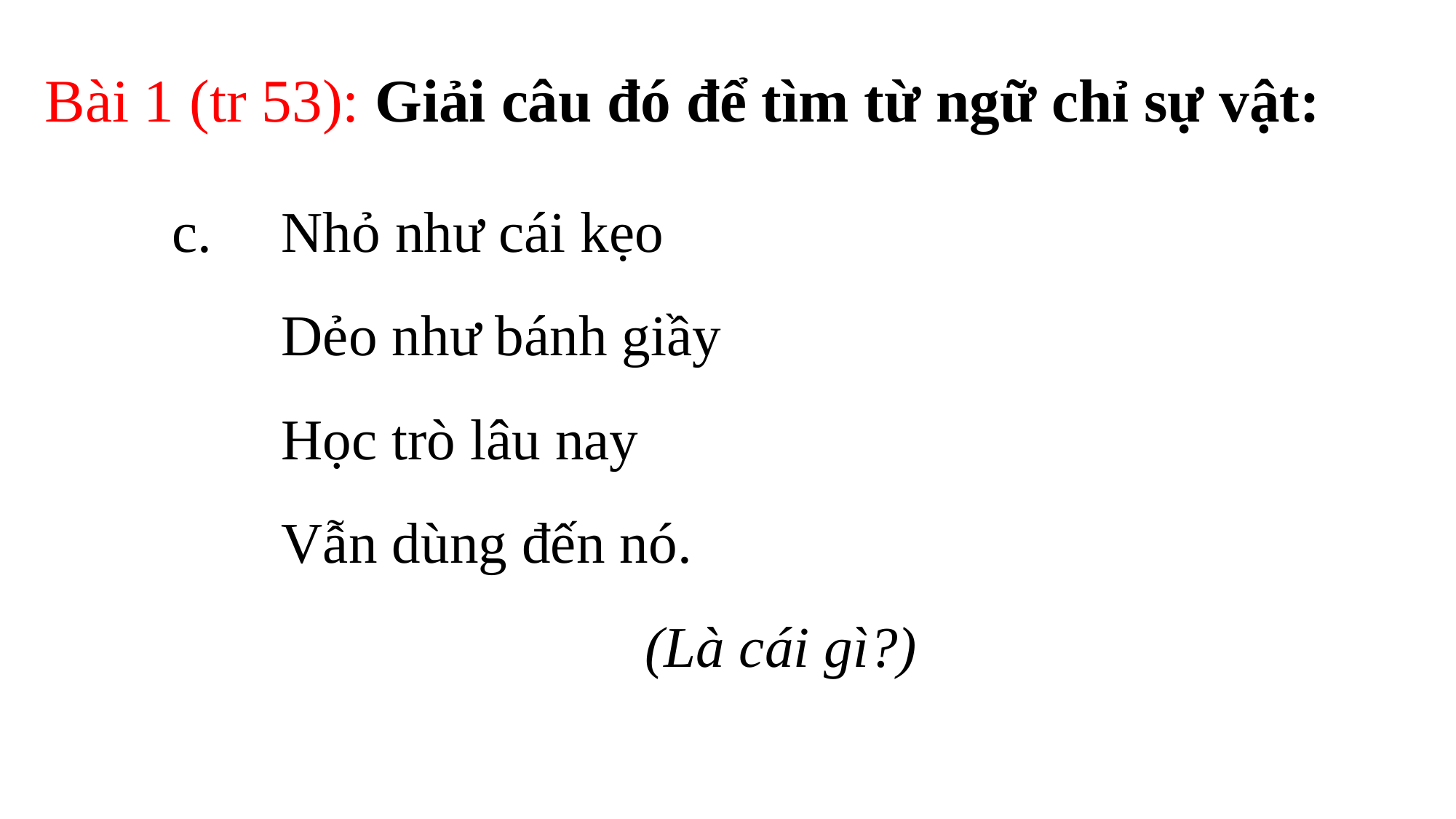

# Bài 1 (tr 53): Giải câu đó để tìm từ ngữ chỉ sự vật:
c.	Nhỏ như cái kẹo
	Dẻo như bánh giầy
	Học trò lâu nay
	Vẫn dùng đến nó.
(Là cái gì?)